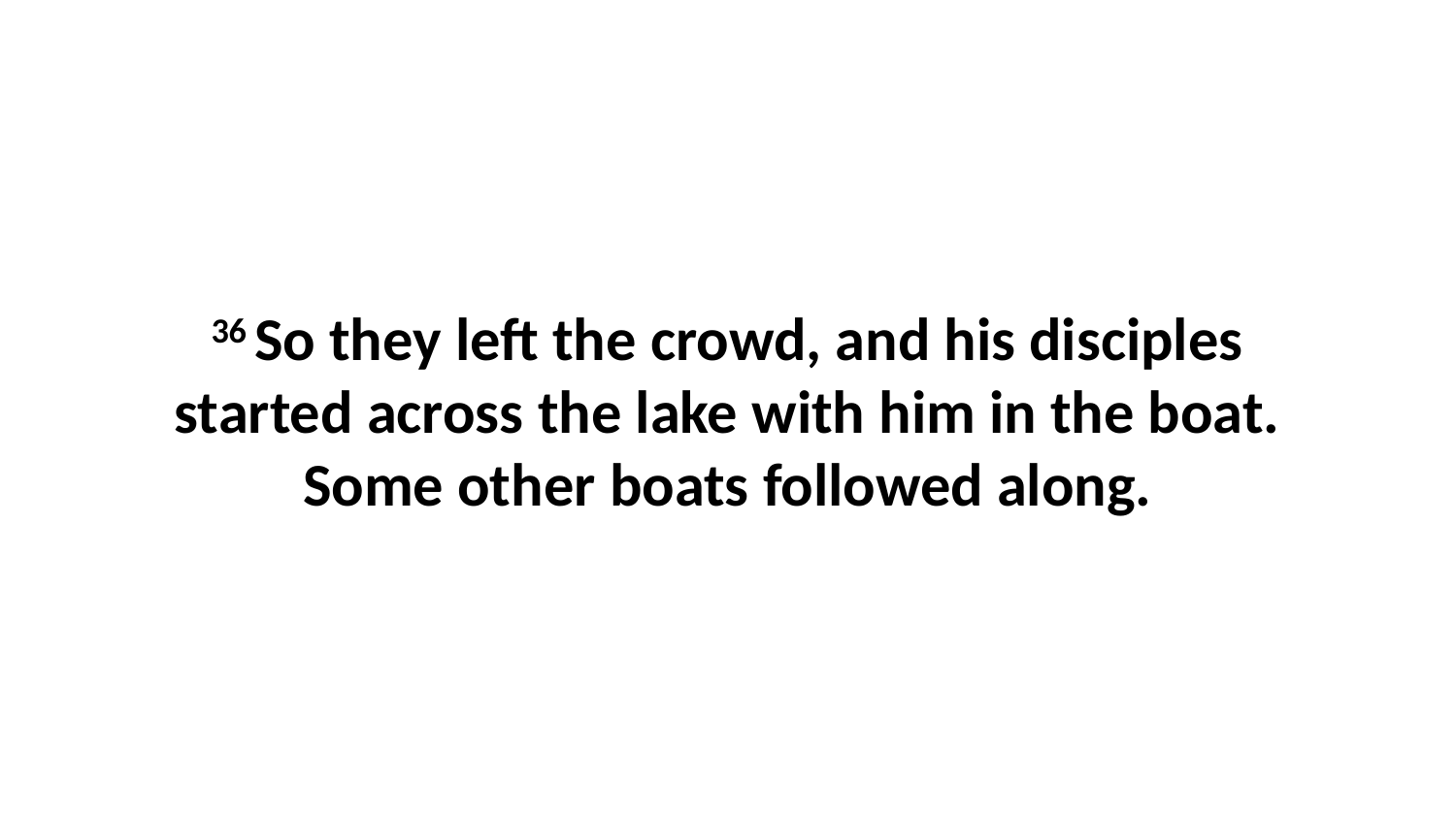

36 So they left the crowd, and his disciples started across the lake with him in the boat. Some other boats followed along.